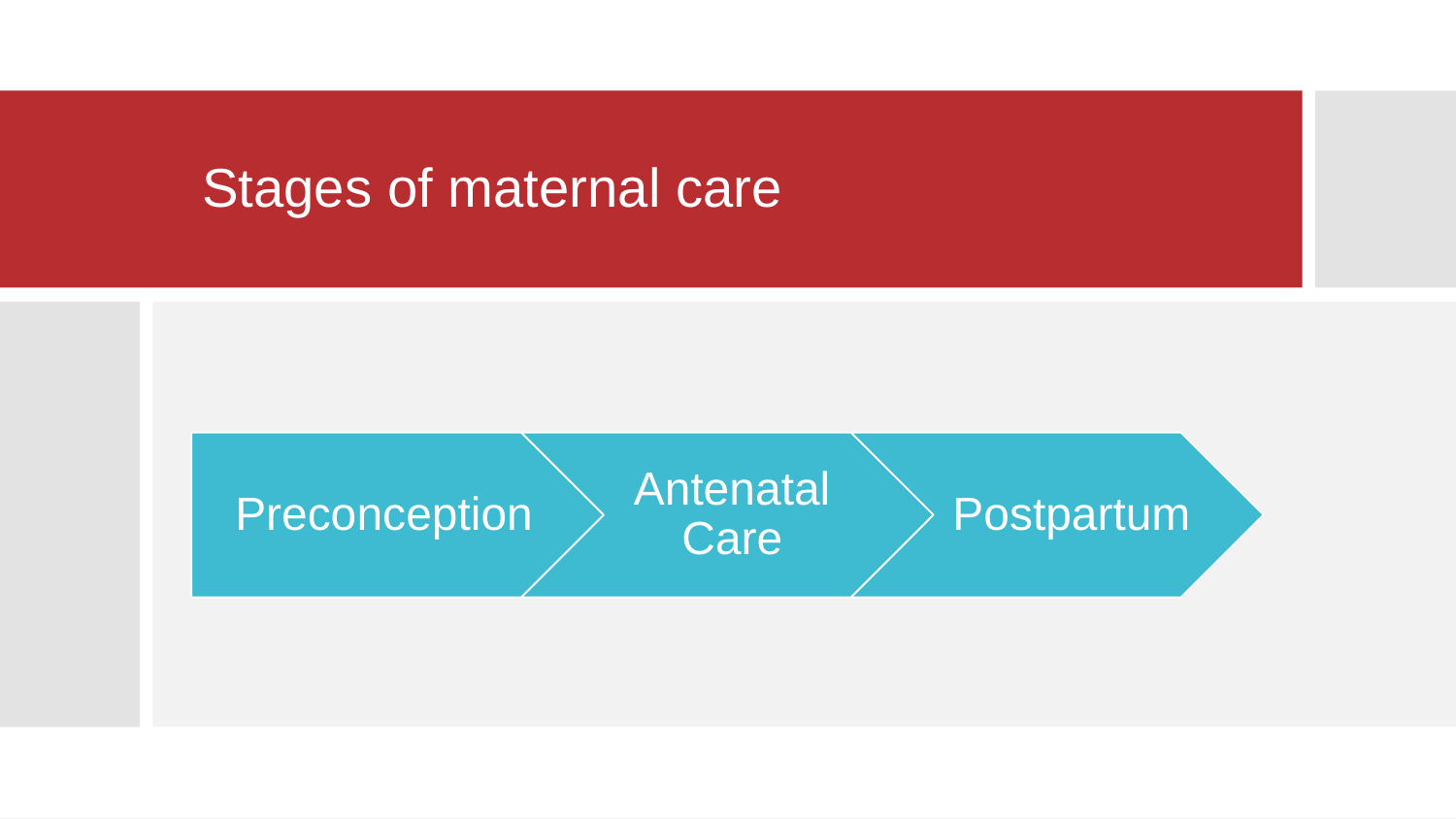

# Stages of maternal care

Preconception

Antenatal Care

Postpartum